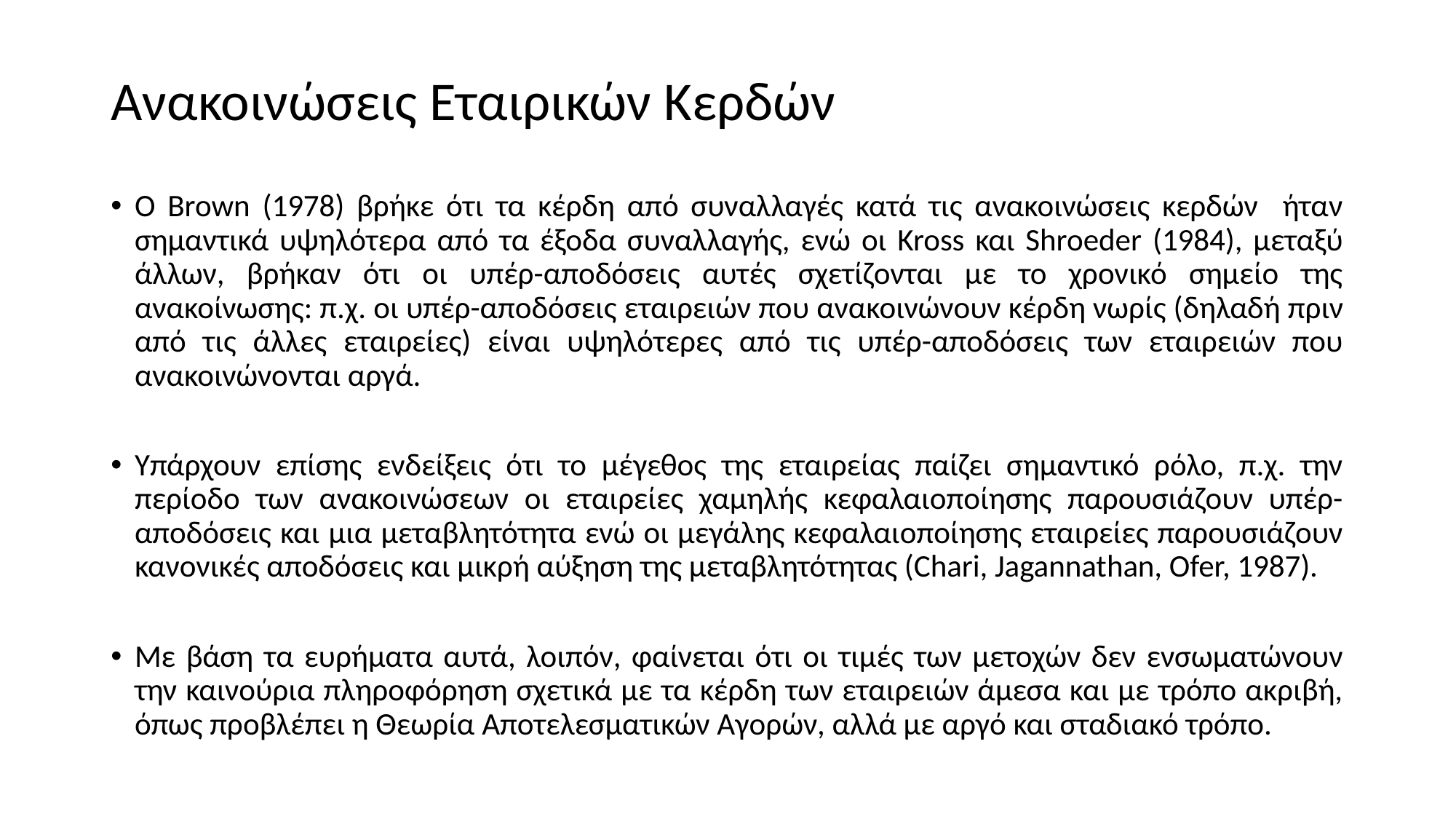

# Ανακοινώσεις Εταιρικών Κερδών
Ο Brown (1978) βρήκε ότι τα κέρδη από συναλλαγές κατά τις ανακοινώσεις κερδών  ήταν σημαντικά υψηλότερα από τα έξοδα συναλλαγής, ενώ οι Kross και Shroeder (1984), μεταξύ άλλων, βρήκαν ότι οι υπέρ-αποδόσεις αυτές σχετίζονται με το χρονικό σημείο της ανακοίνωσης: π.χ. οι υπέρ-αποδόσεις εταιρειών που ανακοινώνουν κέρδη νωρίς (δηλαδή πριν από τις άλλες εταιρείες) είναι υψηλότερες από τις υπέρ-αποδόσεις των εταιρειών που ανακοινώνονται αργά.

Υπάρχουν επίσης ενδείξεις ότι το μέγεθος της εταιρείας παίζει σημαντικό ρόλο, π.χ. την περίοδο των ανακοινώσεων οι εταιρείες χαμηλής κεφαλαιοποίησης παρουσιάζουν υπέρ-αποδόσεις και μια μεταβλητότητα ενώ οι μεγάλης κεφαλαιοποίησης εταιρείες παρουσιάζουν κανονικές αποδόσεις και μικρή αύξηση της μεταβλητότητας (Chari, Jagannathan, Ofer, 1987).

Με βάση τα ευρήματα αυτά, λοιπόν, φαίνεται ότι οι τιμές των μετοχών δεν ενσωματώνουν την καινούρια πληροφόρηση σχετικά με τα κέρδη των εταιρειών άμεσα και με τρόπο ακριβή, όπως προβλέπει η Θεωρία Αποτελεσματικών Αγορών, αλλά με αργό και σταδιακό τρόπο.